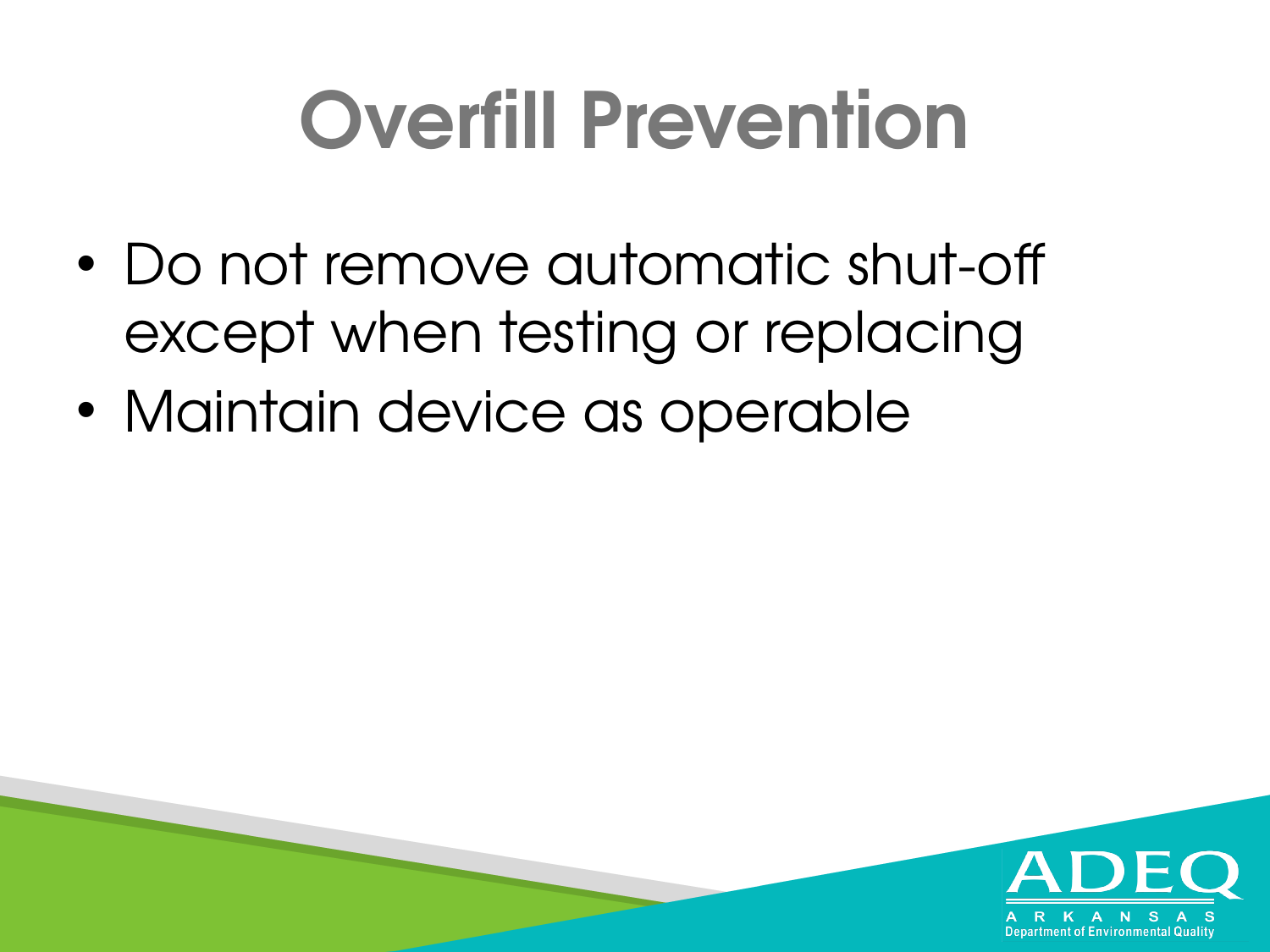

# Overfill Prevention
Do not remove automatic shut-off except when testing or replacing
Maintain device as operable